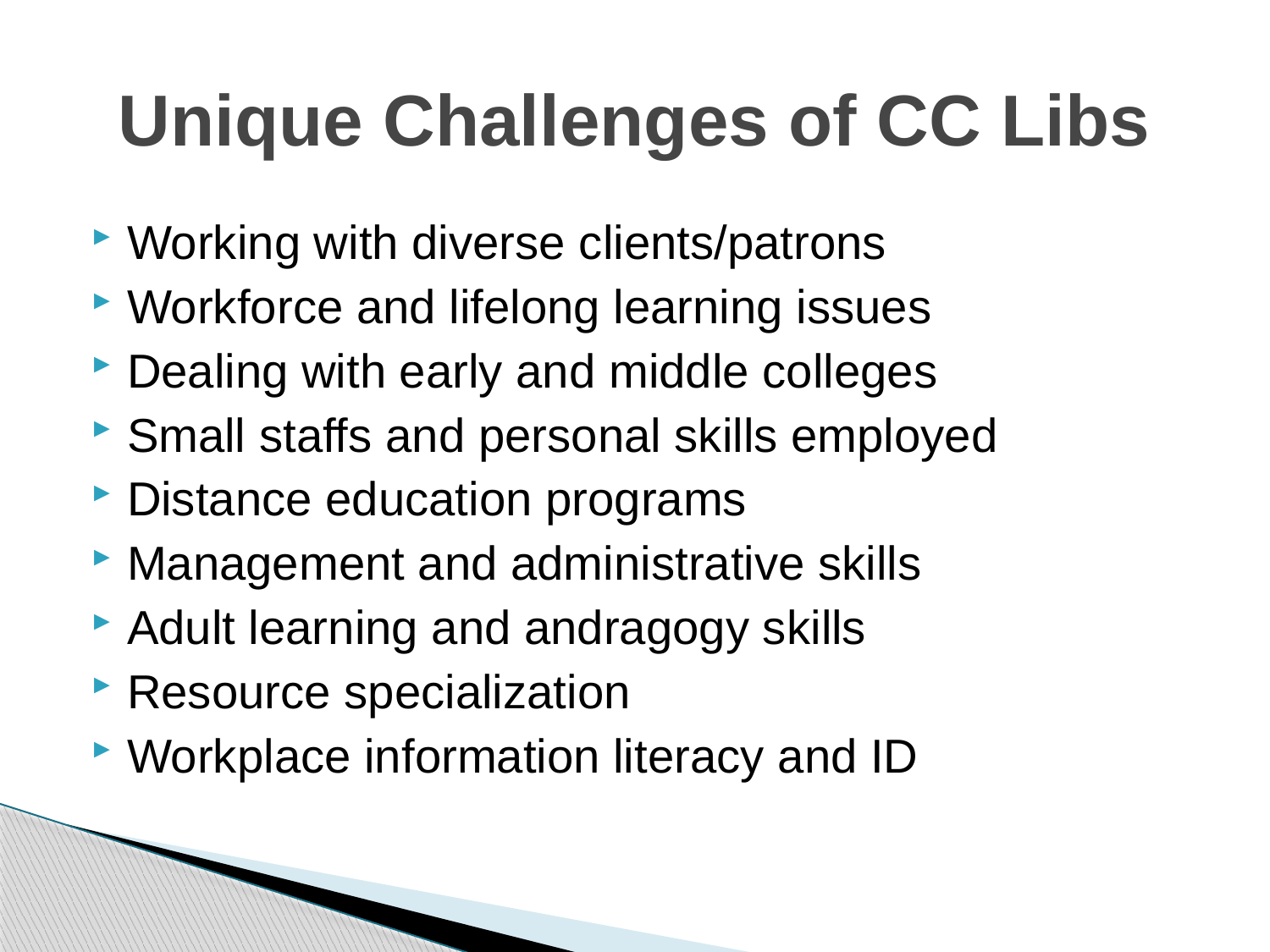

# Unique Challenges of CC Libs
Working with diverse clients/patrons
Workforce and lifelong learning issues
Dealing with early and middle colleges
Small staffs and personal skills employed
Distance education programs
Management and administrative skills
Adult learning and andragogy skills
Resource specialization
Workplace information literacy and ID